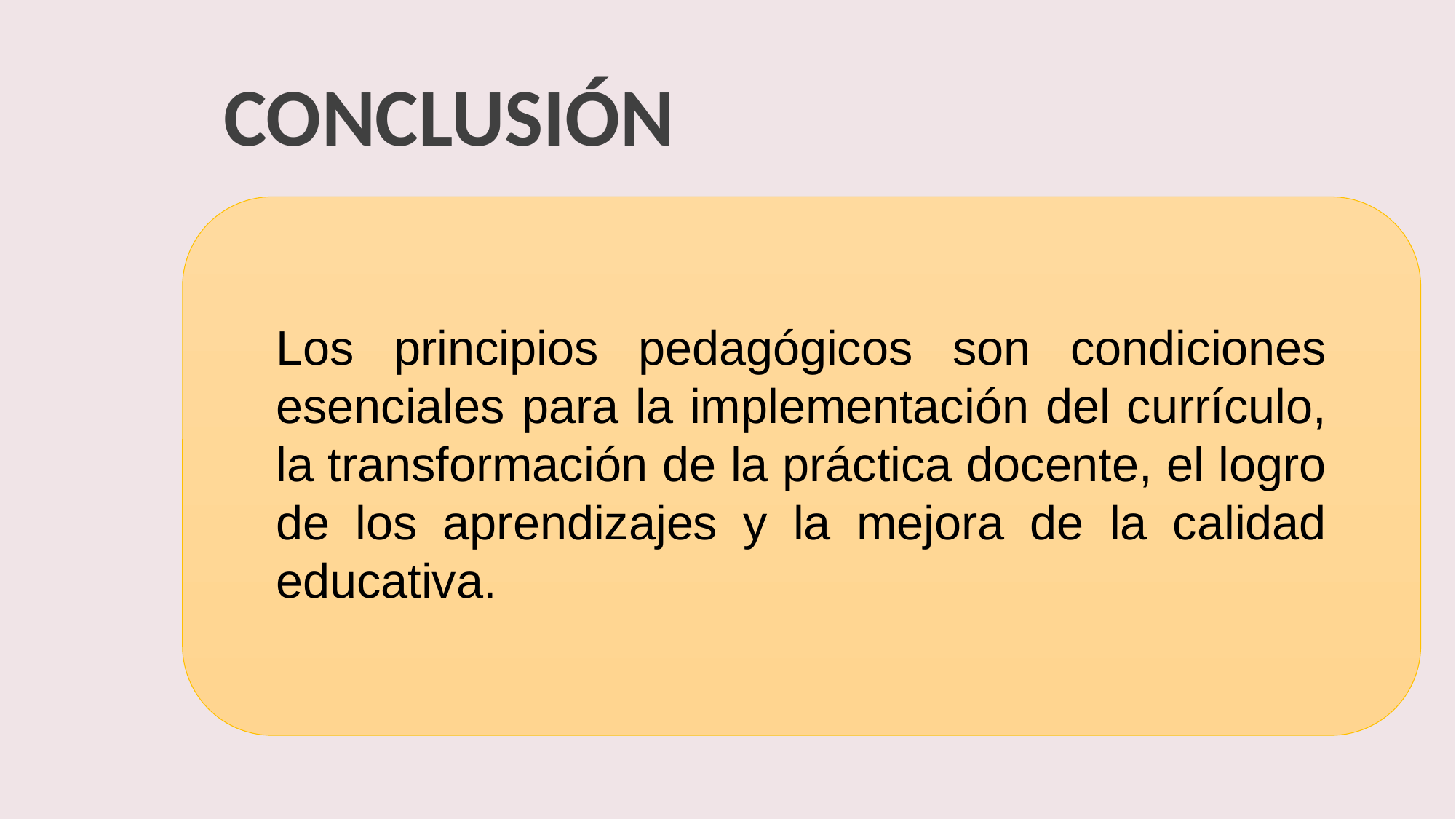

CONCLUSIÓN

Los principios pedagógicos son condiciones esenciales para la implementación del currículo, la transformación de la práctica docente, el logro de los aprendizajes y la mejora de la calidad educativa.